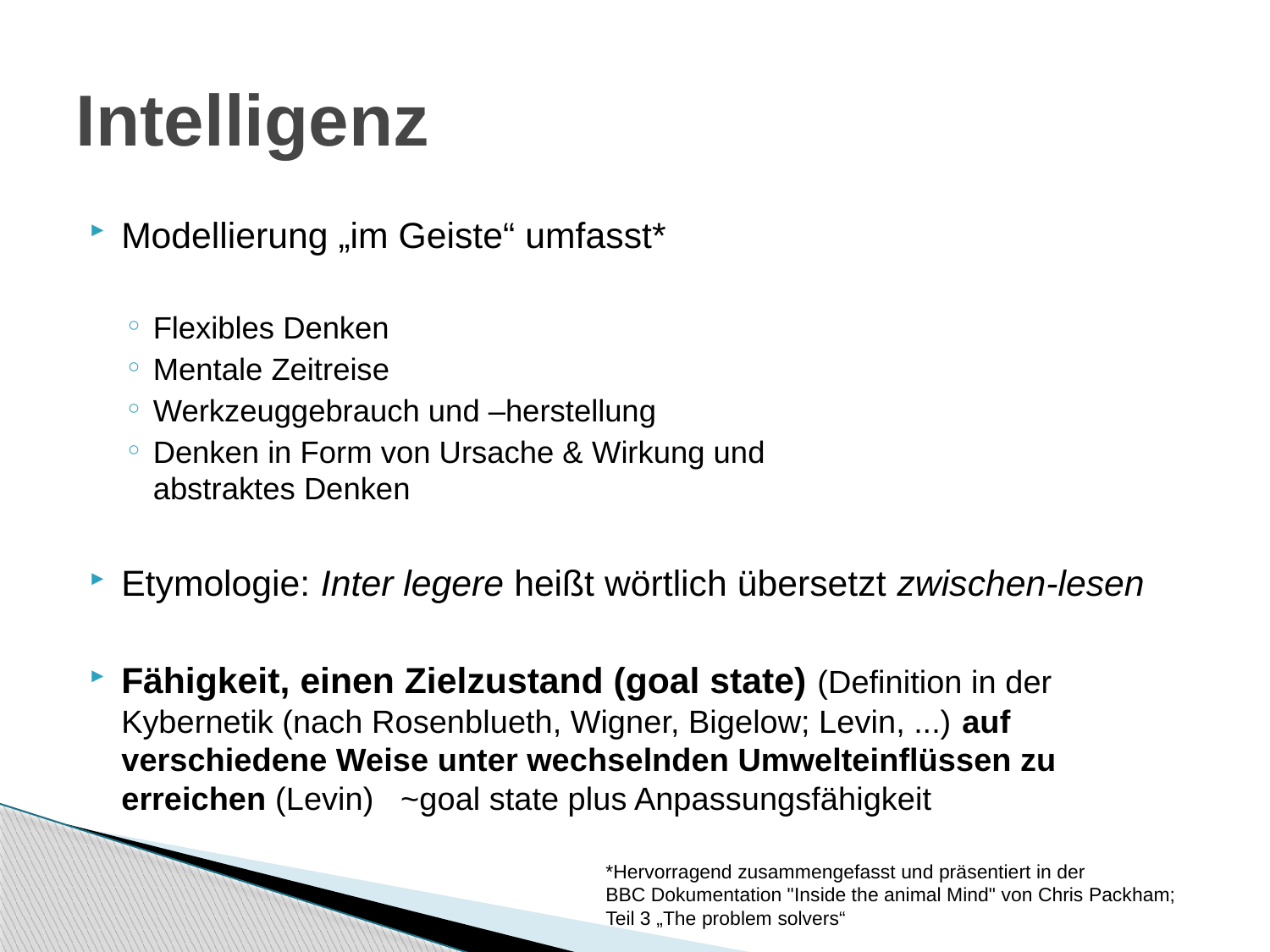

# Intelligenz
Modellierung „im Geiste“ umfasst*

Flexibles Denken
Mentale Zeitreise
Werkzeuggebrauch und –herstellung
Denken in Form von Ursache & Wirkung und
abstraktes Denken

Etymologie: Inter legere heißt wörtlich übersetzt zwischen-lesen

Fähigkeit, einen Zielzustand (goal state) (Definition in der Kybernetik (nach Rosenblueth, Wigner, Bigelow; Levin, ...) auf verschiedene Weise unter wechselnden Umwelteinflüssen zu erreichen (Levin)   ~goal state plus Anpassungsfähigkeit

*Hervorragend zusammengefasst und präsentiert in der
BBC Dokumentation "Inside the animal Mind" von Chris Packham;
Teil 3 „The problem solvers“